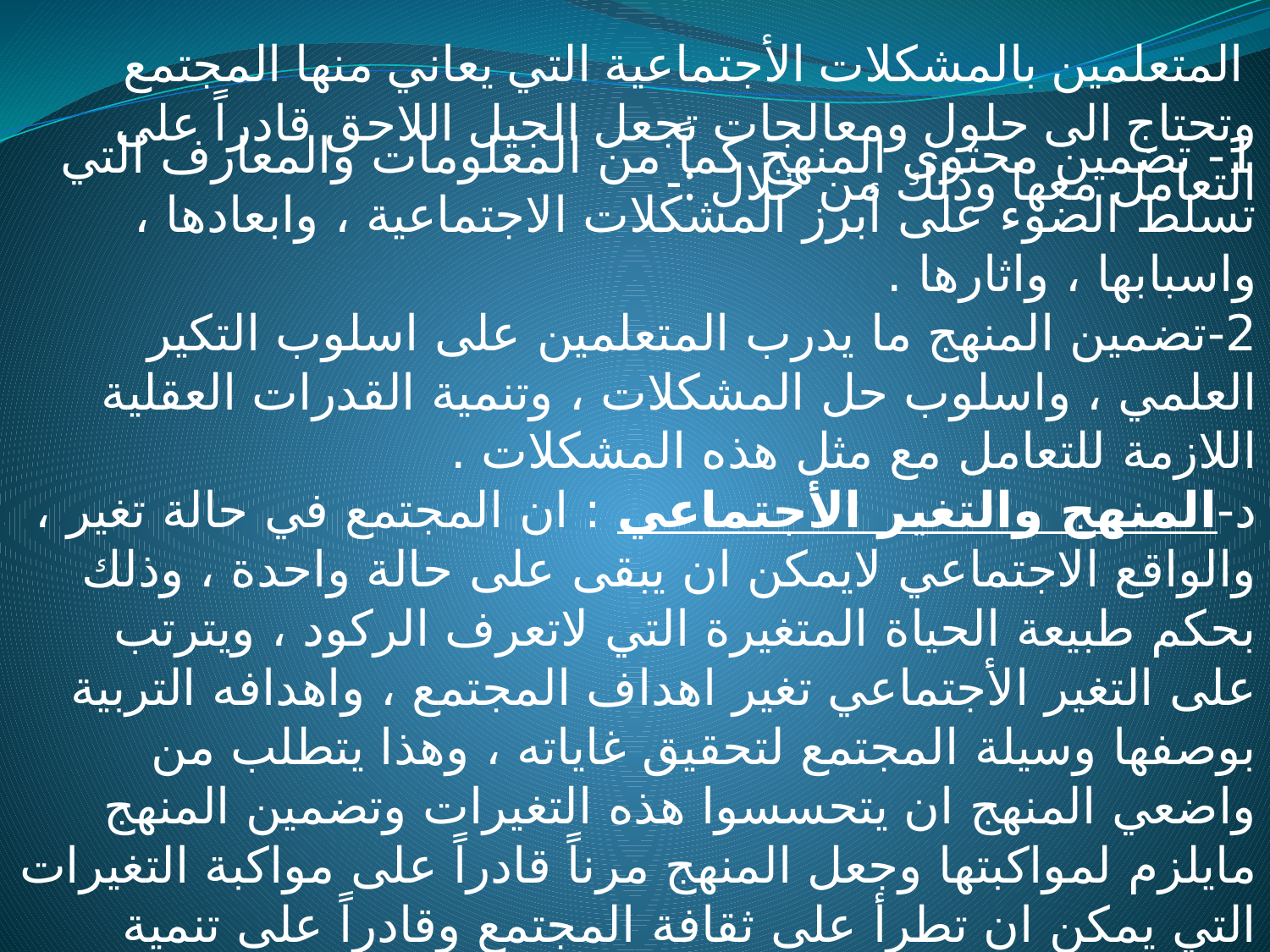

المتعلمين بالمشكلات الأجتماعية التي يعاني منها المجتمع وتحتاج الى حلول ومعالجات تجعل الجيل اللاحق قادراً على التعامل معها وذلك من خلال :-
1- تضمين محتوى المنهج كماً من المعلومات والمعارف التي تسلط الضوء على أبرز المشكلات الاجتماعية ، وابعادها ، واسبابها ، واثارها .
2-تضمين المنهج ما يدرب المتعلمين على اسلوب التكير العلمي ، واسلوب حل المشكلات ، وتنمية القدرات العقلية اللازمة للتعامل مع مثل هذه المشكلات .
د-المنهج والتغير الأجتماعي : ان المجتمع في حالة تغير ، والواقع الاجتماعي لايمكن ان يبقى على حالة واحدة ، وذلك بحكم طبيعة الحياة المتغيرة التي لاتعرف الركود ، ويترتب على التغير الأجتماعي تغير اهداف المجتمع ، واهدافه التربية بوصفها وسيلة المجتمع لتحقيق غاياته ، وهذا يتطلب من واضعي المنهج ان يتحسسوا هذه التغيرات وتضمين المنهج مايلزم لمواكبتها وجعل المنهج مرناً قادراً على مواكبة التغيرات التي يمكن ان تطرأ على ثقافة المجتمع وقادراً على تنمية قدرات الطلبة على التفكير العلمي الناقد لتقبل ماهو مفيد ورفض ماهو مضر .